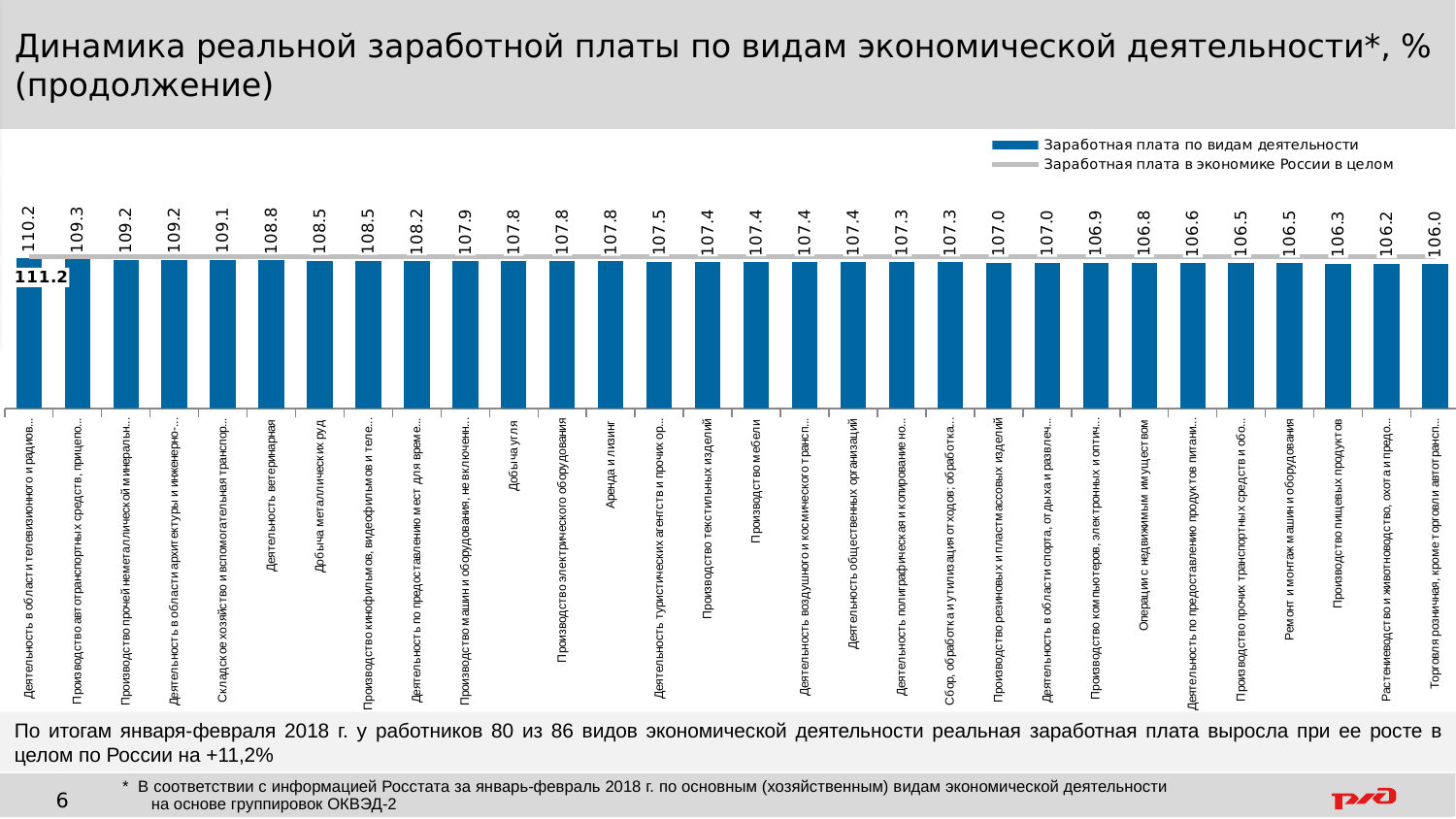

Динамика реальной заработной платы по видам экономической деятельности*, % (продолжение)

### Chart

| Category | Заработная плата по видам деятельности | ОАО «РЖД» | Заработная плата в экономике России в целом |
|---|---|---|---|
| Деятельность в области телевизионного и радиовещания | 110.2 | 0.0 | 111.2 |
| Производство автотранспортных средств, прицепов и полуприцепов | 109.3 | 0.0 | 111.2 |
| Производство прочей неметаллической минеральной продукции | 109.2 | 0.0 | 111.2 |
| Деятельность в области архитектуры и инженерно-технического проектирования; технических испытаний, исследований и анализа | 109.2 | 0.0 | 111.2 |
| Складское хозяйство и вспомогательная транспортная деятельность | 109.1 | 0.0 | 111.2 |
| Деятельность ветеринарная | 108.8 | 0.0 | 111.2 |
| Добыча металлических руд | 108.5 | 0.0 | 111.2 |
| Производство кинофильмов, видеофильмов и телевизионных программ, издание звукозаписей и нот | 108.5 | 0.0 | 111.2 |
| Деятельность по предоставлению мест для временного проживания | 108.2 | 0.0 | 111.2 |
| Производство машин и оборудования, не включенных в другие группировки | 107.9 | 0.0 | 111.2 |
| Добыча угля | 107.8 | 0.0 | 111.2 |
| Производство электрического оборудования | 107.8 | 0.0 | 111.2 |
| Аренда и лизинг | 107.8 | 0.0 | 111.2 |
| Деятельность туристических агентств и прочих организаций, предоставляющих услуги в сфере туризма | 107.5 | 0.0 | 111.2 |
| Производство текстильных изделий | 107.4 | 0.0 | 111.2 |
| Производство мебели | 107.4 | 0.0 | 111.2 |
| Деятельность воздушного и космического транспорта | 107.4 | 0.0 | 111.2 |
| Деятельность общественных организаций | 107.4 | 0.0 | 111.2 |
| Деятельность полиграфическая и копирование носителей информации | 107.3 | 0.0 | 111.2 |
| Сбор, обработка и утилизация отходов; обработка вторичного сырья | 107.3 | 0.0 | 111.2 |
| Производство резиновых и пластмассовых изделий | 107.0 | 0.0 | 111.2 |
| Деятельность в области спорта, отдыха и развлечений | 107.0 | 0.0 | 111.2 |
| Производство компьютеров, электронных и оптических изделий | 106.9 | 0.0 | 111.2 |
| Операции с недвижимым имуществом | 106.8 | 0.0 | 111.2 |
| Деятельность по предоставлению продуктов питания и напитков | 106.6 | 0.0 | 111.2 |
| Производство прочих транспортных средств и оборудования | 106.5 | 0.0 | 111.2 |
| Ремонт и монтаж машин и оборудования | 106.5 | 0.0 | 111.2 |
| Производство пищевых продуктов | 106.3 | 0.0 | 111.2 |
| Растениеводство и животноводство, охота и предоставление соответствующих услуг в этих областях | 106.2 | 0.0 | 111.2 |
| Торговля розничная, кроме торговли автотранспортными средствами и мотоциклами | 106.0 | 0.0 | 111.2 |
По итогам января-февраля 2018 г. у работников 80 из 86 видов экономической деятельности реальная заработная плата выросла при ее росте в целом по России на +11,2%
*  В соответствии с информацией Росстата за январь-февраль 2018 г. по основным (хозяйственным) видам экономической деятельности на основе группировок ОКВЭД-2